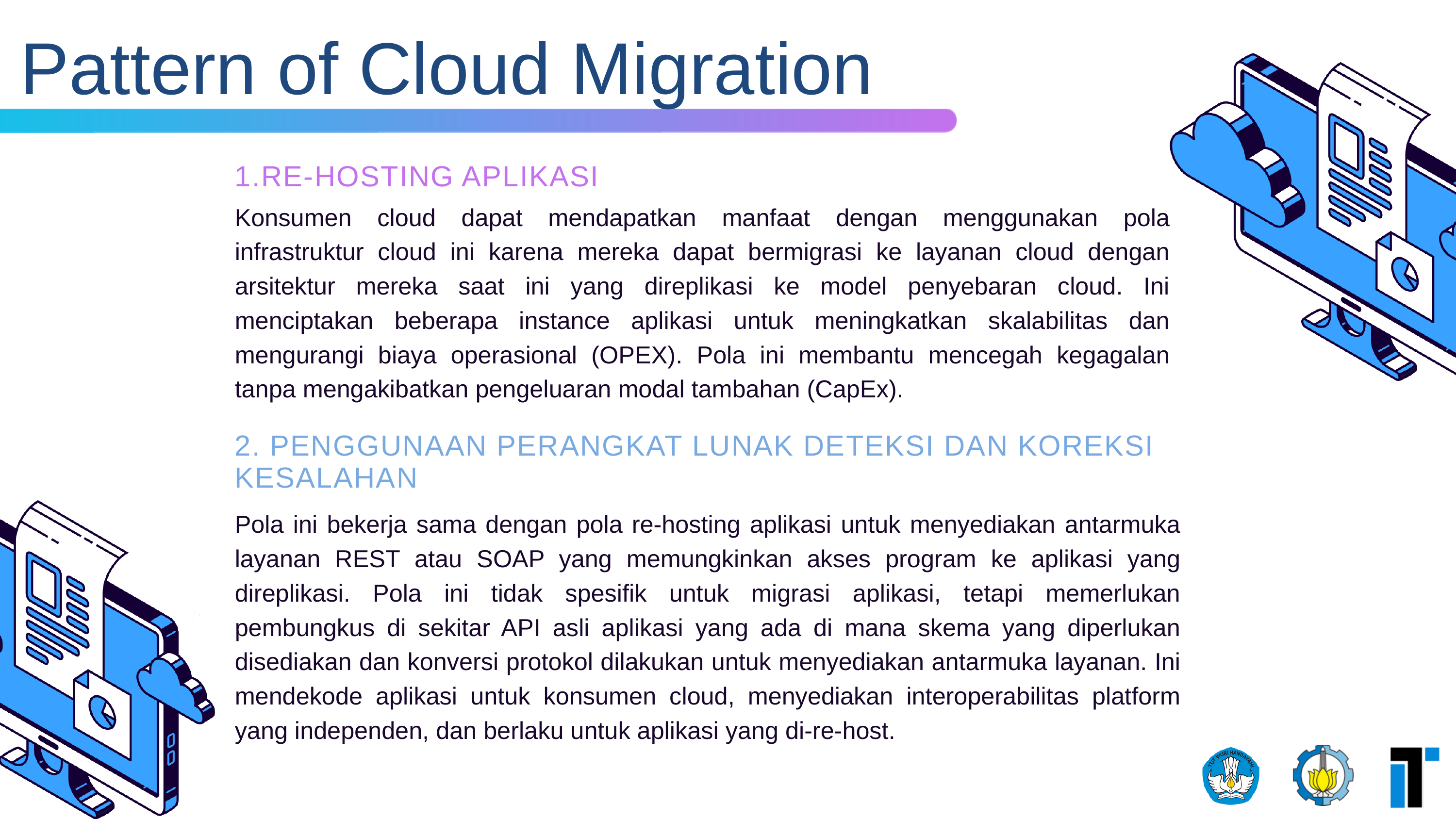

Pattern of Cloud Migration

1.RE-HOSTING APLIKASI
Konsumen cloud dapat mendapatkan manfaat dengan menggunakan pola infrastruktur cloud ini karena mereka dapat bermigrasi ke layanan cloud dengan arsitektur mereka saat ini yang direplikasi ke model penyebaran cloud. Ini menciptakan beberapa instance aplikasi untuk meningkatkan skalabilitas dan mengurangi biaya operasional (OPEX). Pola ini membantu mencegah kegagalan tanpa mengakibatkan pengeluaran modal tambahan (CapEx).
2. PENGGUNAAN PERANGKAT LUNAK DETEKSI DAN KOREKSI KESALAHAN
Pola ini bekerja sama dengan pola re-hosting aplikasi untuk menyediakan antarmuka layanan REST atau SOAP yang memungkinkan akses program ke aplikasi yang direplikasi. Pola ini tidak spesifik untuk migrasi aplikasi, tetapi memerlukan pembungkus di sekitar API asli aplikasi yang ada di mana skema yang diperlukan disediakan dan konversi protokol dilakukan untuk menyediakan antarmuka layanan. Ini mendekode aplikasi untuk konsumen cloud, menyediakan interoperabilitas platform yang independen, dan berlaku untuk aplikasi yang di-re-host.